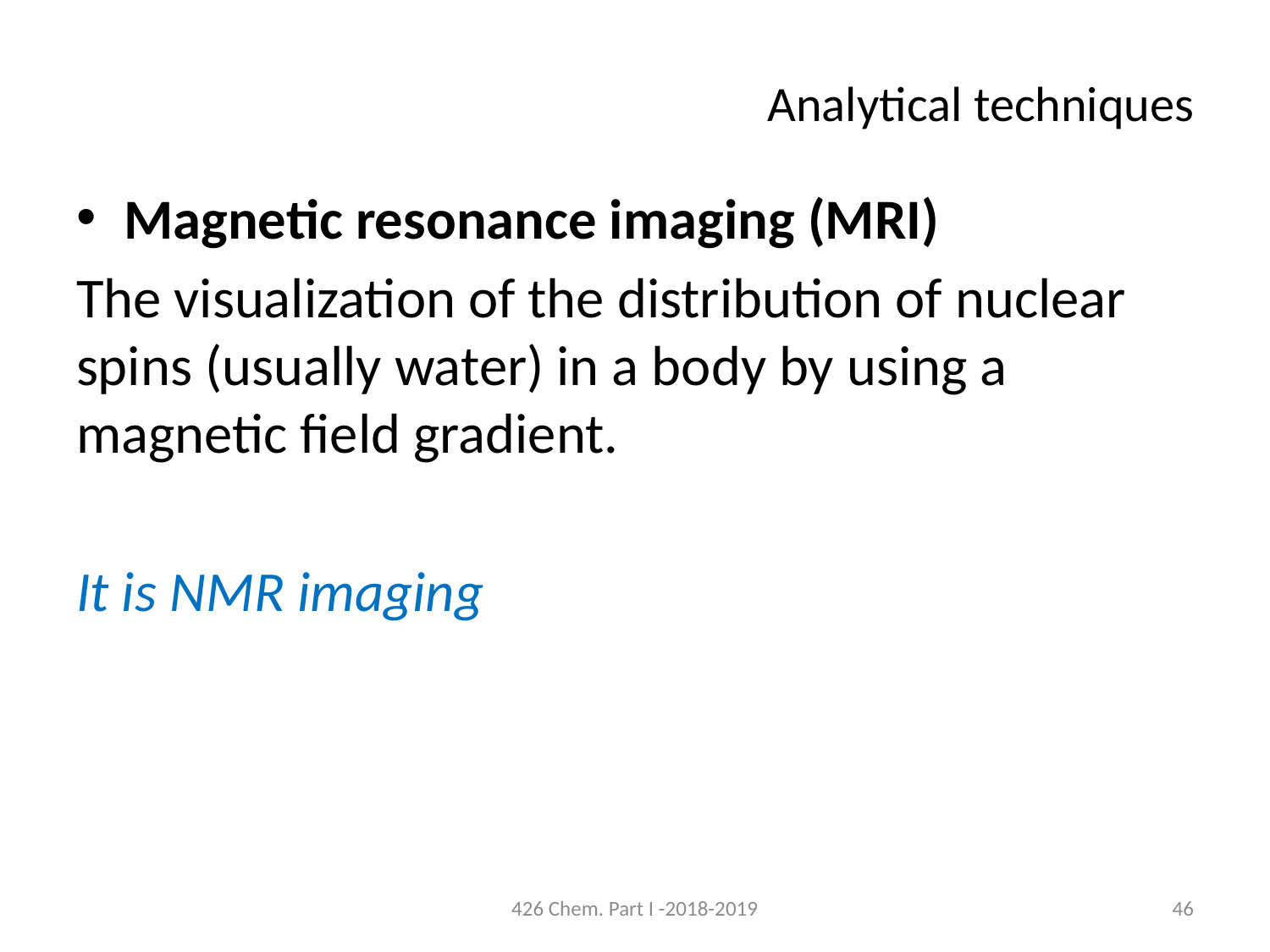

# Analytical techniques
Magnetic resonance imaging (MRI)
The visualization of the distribution of nuclear spins (usually water) in a body by using a magnetic field gradient.

It is NMR imaging
426 Chem. Part I -2018-2019
46